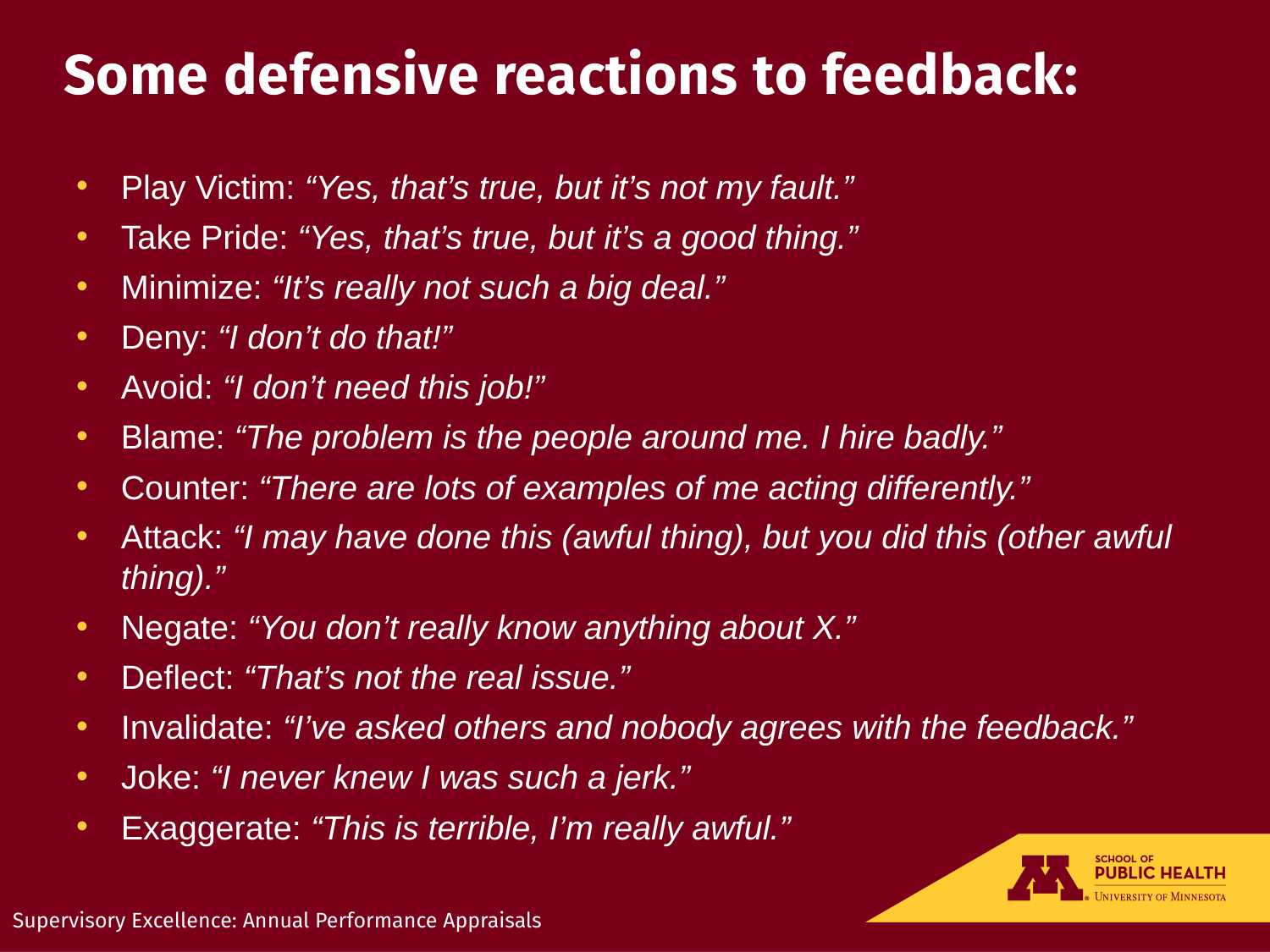

# Some defensive reactions to feedback:
Play Victim: “Yes, that’s true, but it’s not my fault.”
Take Pride: “Yes, that’s true, but it’s a good thing.”
Minimize: “It’s really not such a big deal.”
Deny: “I don’t do that!”
Avoid: “I don’t need this job!”
Blame: “The problem is the people around me. I hire badly.”
Counter: “There are lots of examples of me acting differently.”
Attack: “I may have done this (awful thing), but you did this (other awful thing).”
Negate: “You don’t really know anything about X.”
Deflect: “That’s not the real issue.”
Invalidate: “I’ve asked others and nobody agrees with the feedback.”
Joke: “I never knew I was such a jerk.”
Exaggerate: “This is terrible, I’m really awful.”

Supervisory Excellence: Annual Performance Appraisals